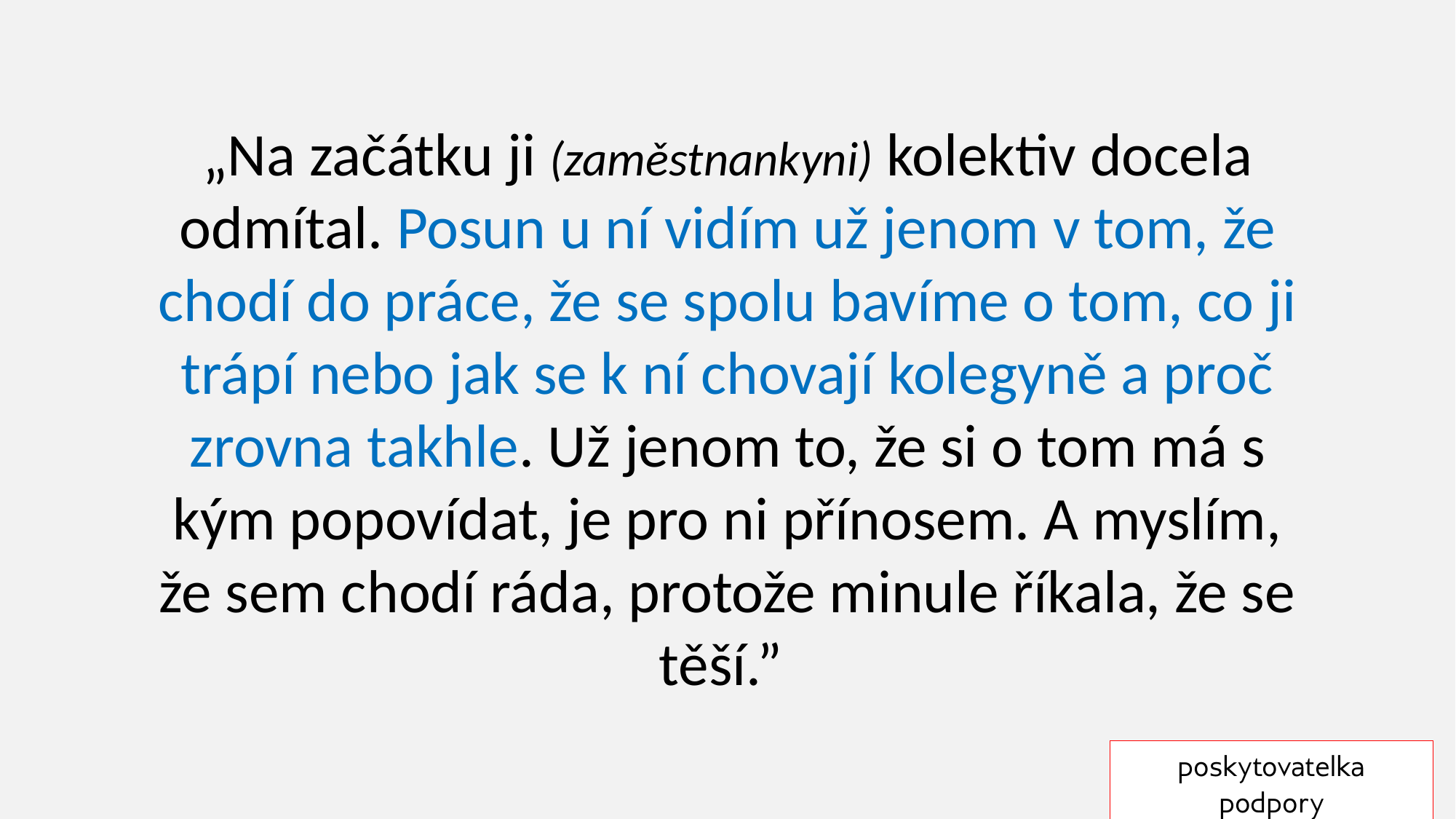

„Na začátku ji (zaměstnankyni) kolektiv docela odmítal. Posun u ní vidím už jenom v tom, že chodí do práce, že se spolu bavíme o tom, co ji trápí nebo jak se k ní chovají kolegyně a proč zrovna takhle. Už jenom to, že si o tom má s kým popovídat, je pro ni přínosem. A myslím, že sem chodí ráda, protože minule říkala, že se těší.”
poskytovatelka podpory